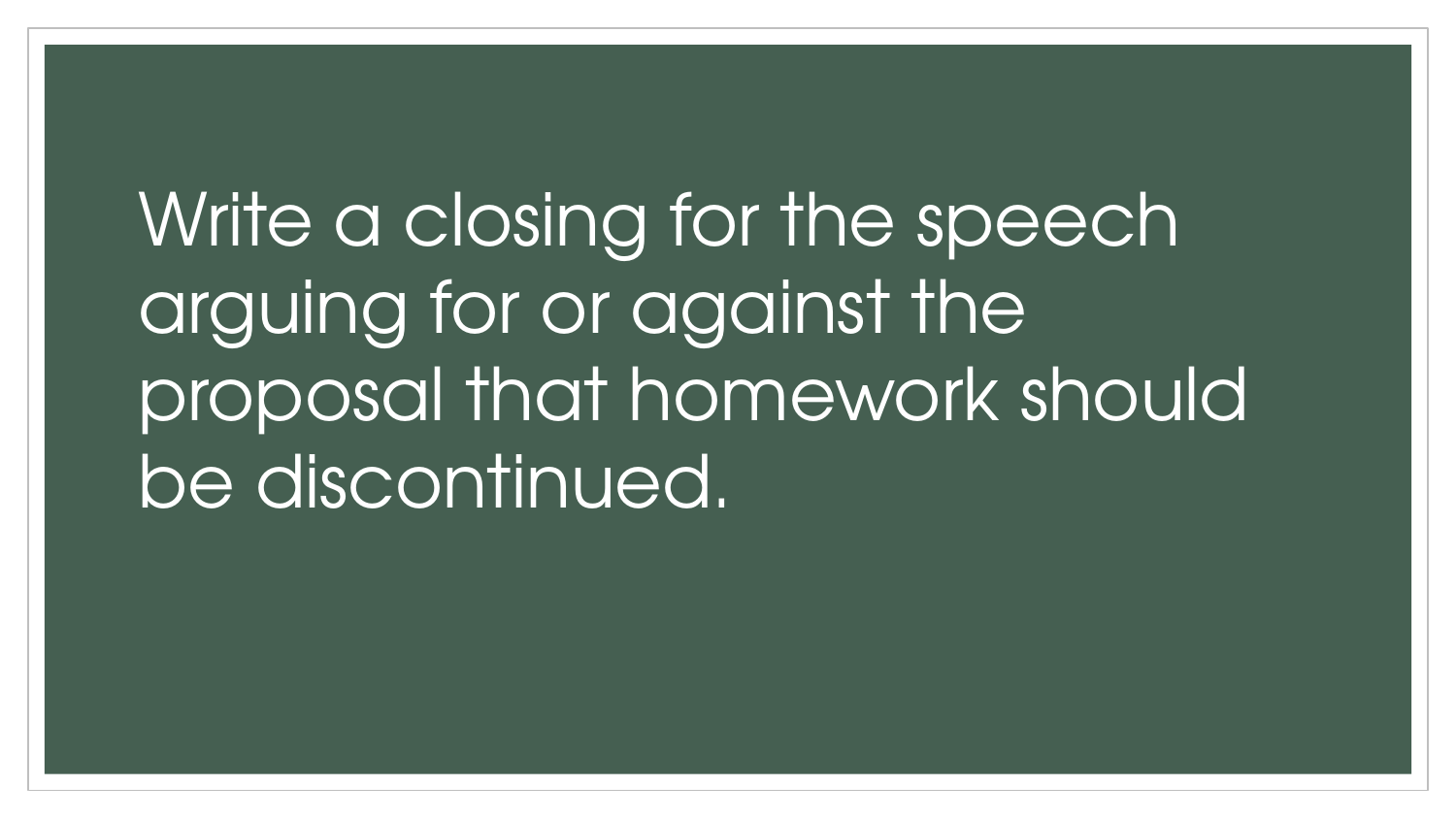

Write a closing for the speech arguing for or against the proposal that homework should be discontinued.